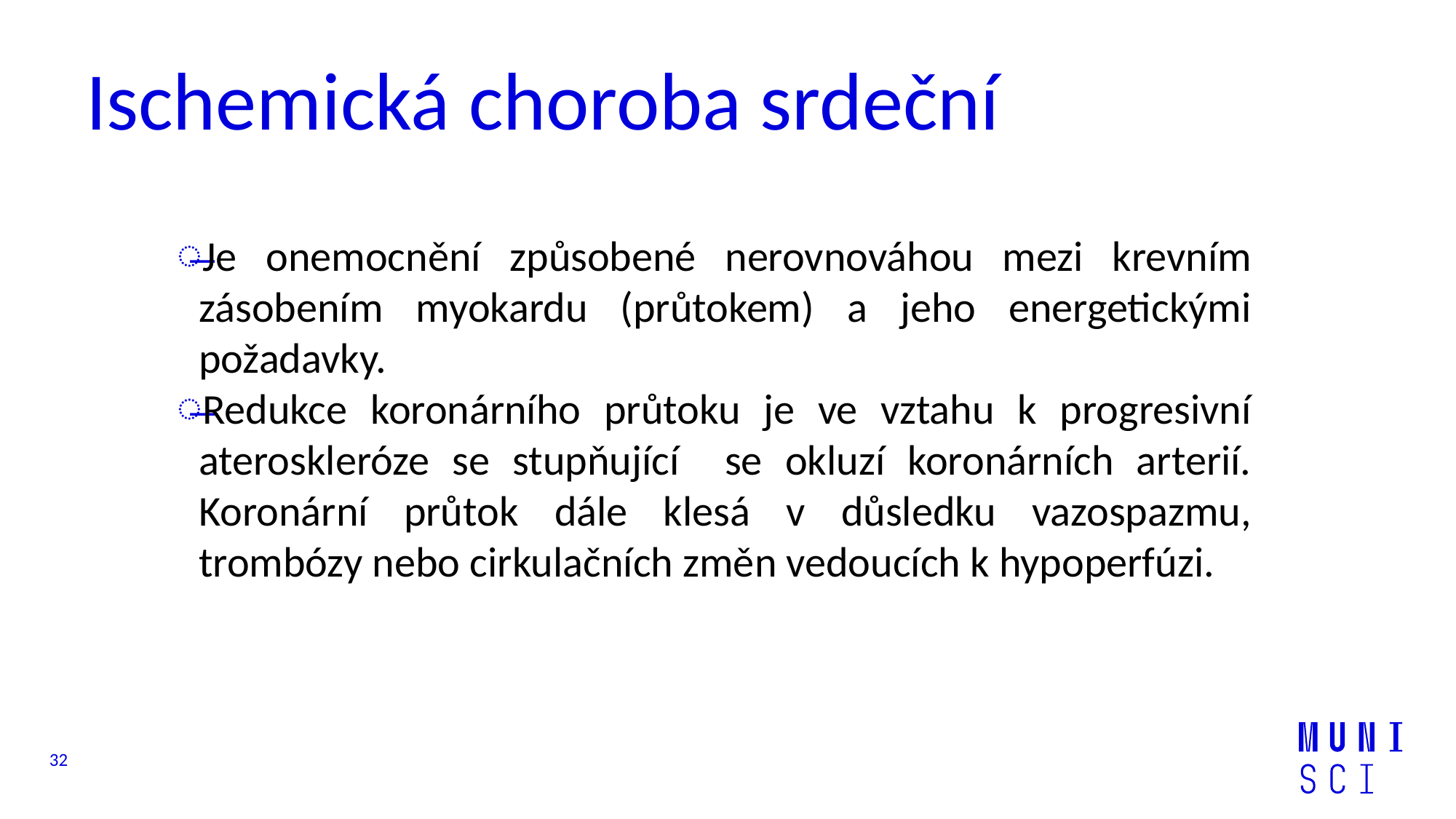

# Ischemická choroba srdeční
Je onemocnění způsobené nerovnováhou mezi krevním zásobením myokardu (průtokem) a jeho energetickými požadavky.
Redukce koronárního průtoku je ve vztahu k progresivní ateroskleróze se stupňující  se okluzí koronárních arterií. Koronární průtok dále klesá v důsledku vazospazmu, trombózy nebo cirkulačních změn vedoucích k hypoperfúzi.
32